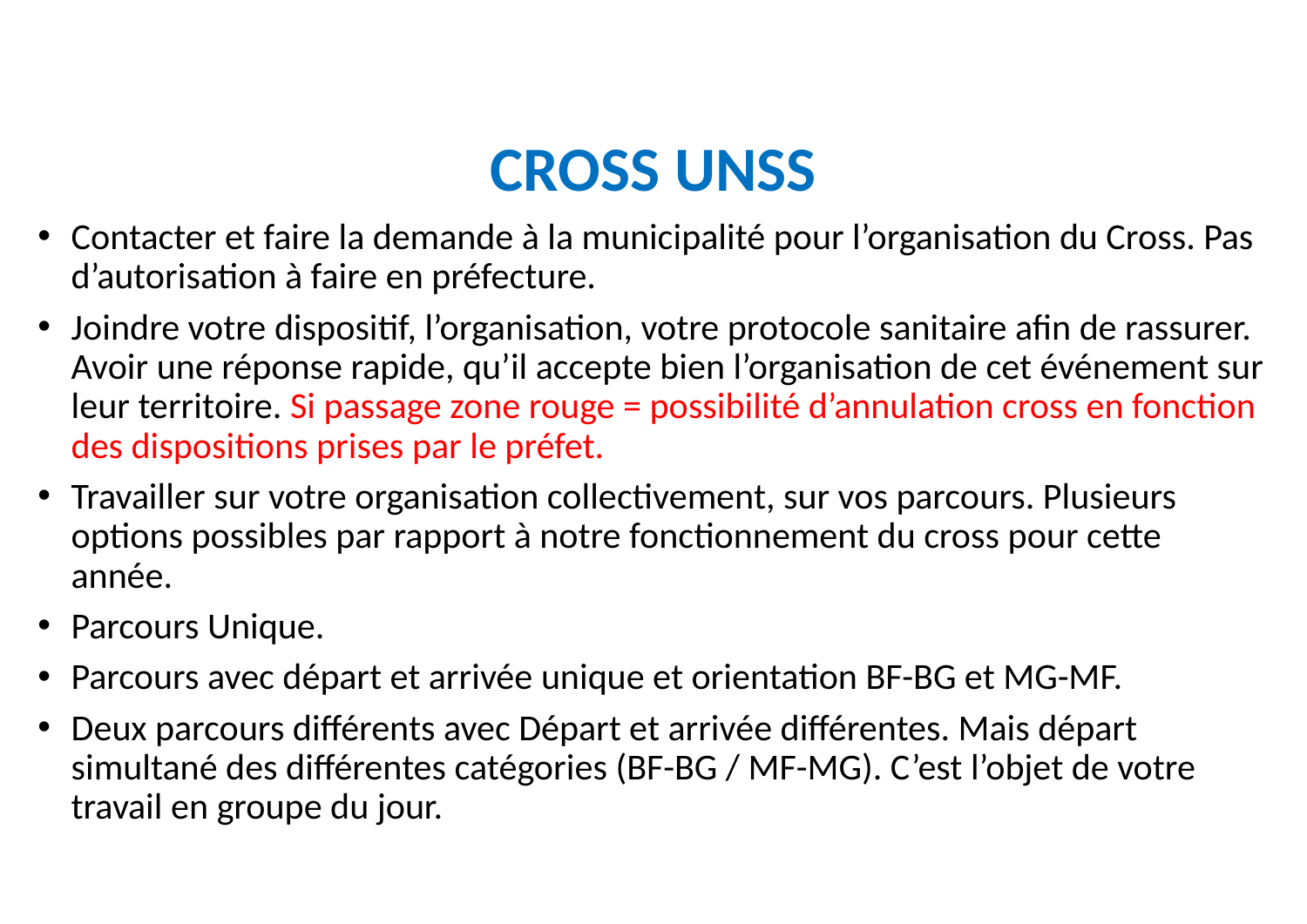

# CROSS UNSS
Contacter et faire la demande à la municipalité pour l’organisation du Cross. Pas d’autorisation à faire en préfecture.
Joindre votre dispositif, l’organisation, votre protocole sanitaire afin de rassurer. Avoir une réponse rapide, qu’il accepte bien l’organisation de cet événement sur leur territoire. Si passage zone rouge = possibilité d’annulation cross en fonction  des dispositions prises par le préfet.
Travailler sur votre organisation collectivement, sur vos parcours. Plusieurs options possibles par rapport à notre fonctionnement du cross pour cette année.
Parcours Unique.
Parcours avec départ et arrivée unique et orientation BF-BG et MG-MF.
Deux parcours différents avec Départ et arrivée différentes. Mais départ simultané des différentes catégories (BF-BG / MF-MG). C’est l’objet de votre travail en groupe du jour.